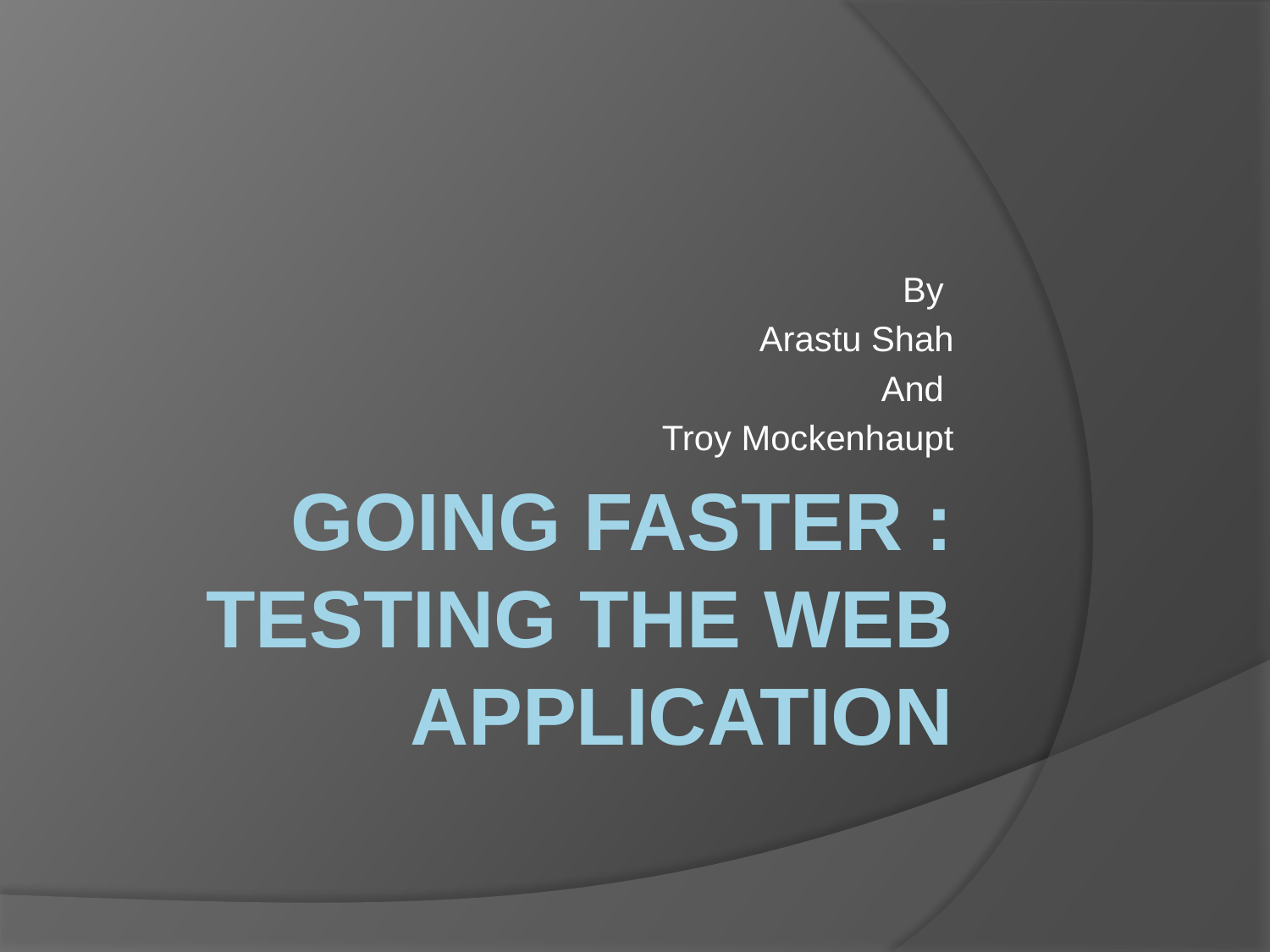

By
Arastu Shah
And
Troy Mockenhaupt
# Going Faster : Testing the web application